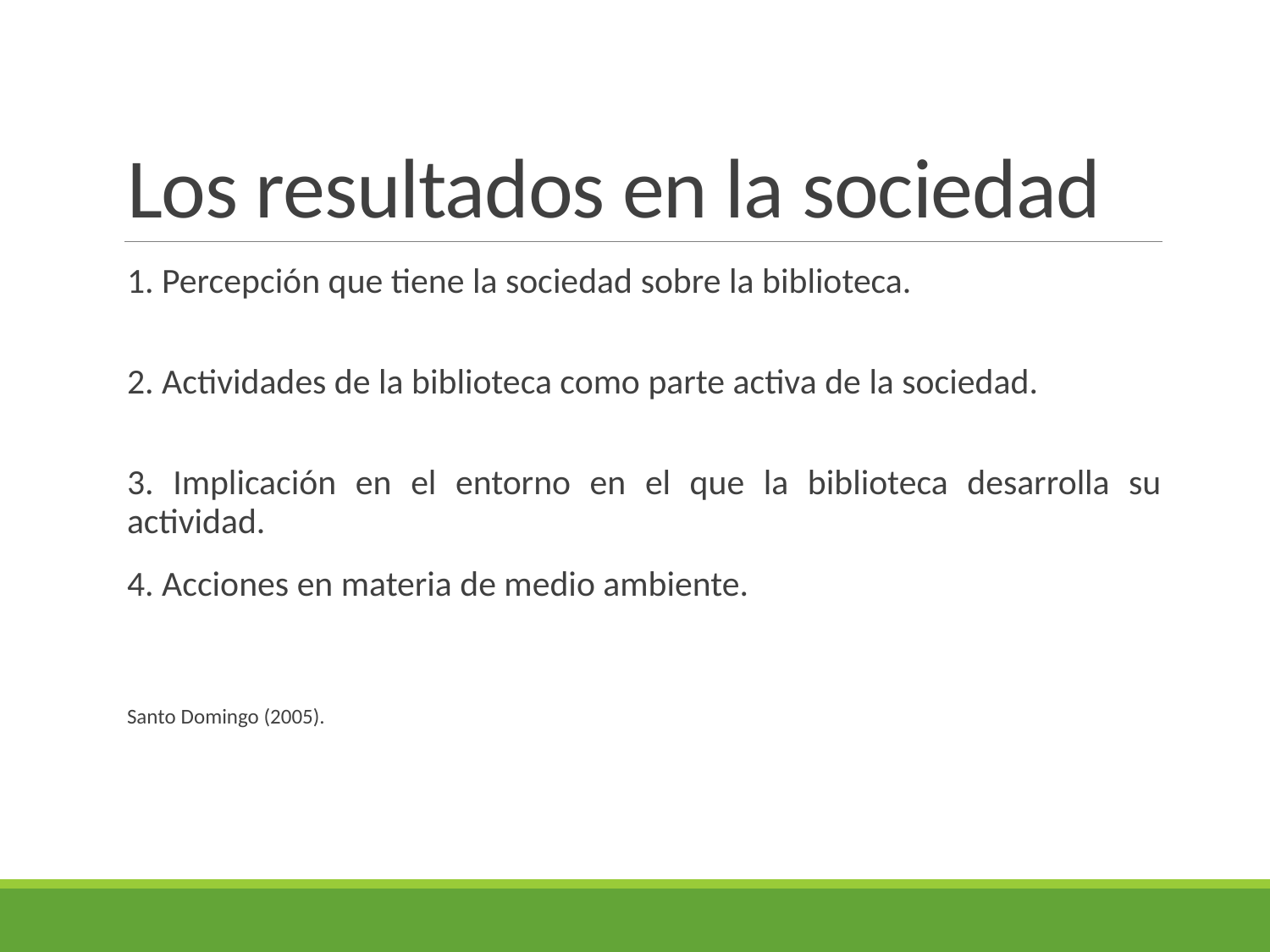

# Los resultados en la sociedad
1. Percepción que tiene la sociedad sobre la biblioteca.
2. Actividades de la biblioteca como parte activa de la sociedad.
3. Implicación en el entorno en el que la biblioteca desarrolla su actividad.
4. Acciones en materia de medio ambiente.

Santo Domingo (2005).